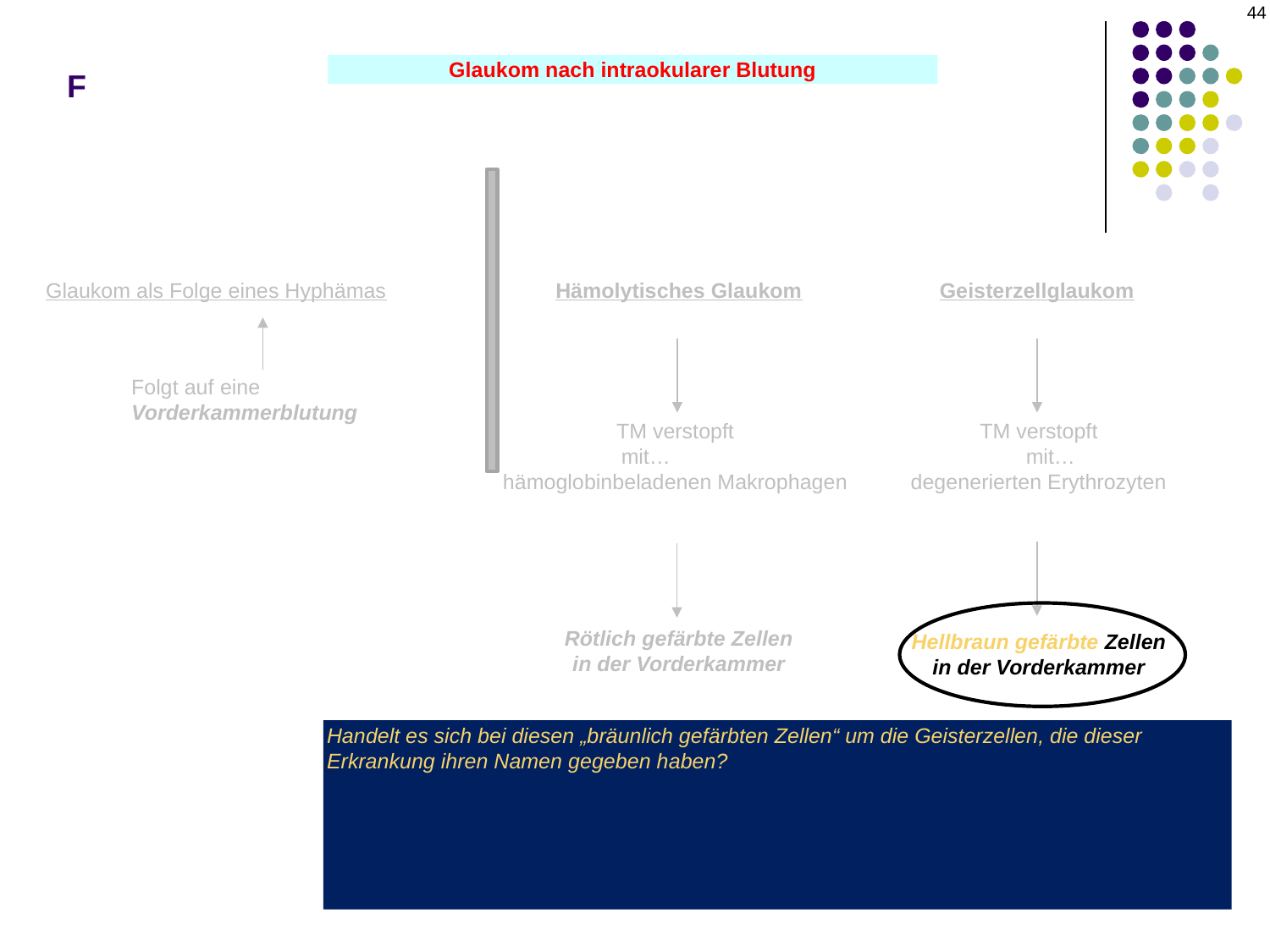

44
# F
Glaukom nach intraokularer Blutung

Glaukom als Folge eines Hyphämas
Hämolytisches Glaukom
Geisterzellglaukom
Folgt auf eine Vorderkammerblutung
TM verstopft
    mit…
hämoglobinbeladenen Makrophagen
TM verstopft
    mit…
degenerierten Erythrozyten

Rötlich gefärbte Zellen
in der Vorderkammer
Hellbraun gefärbte Zellen
in der Vorderkammer
Handelt es sich bei diesen „bräunlich gefärbten Zellen“ um die Geisterzellen, die dieser Erkrankung ihren Namen gegeben haben?
Ja, das wären sie

Wie lautet die Entstehungsgeschichte der Geisterzellen?
Es handelt sich um rote Blutkörperchen aus der Glaskörperblutung, die ihr Hämoglobin verloren haben